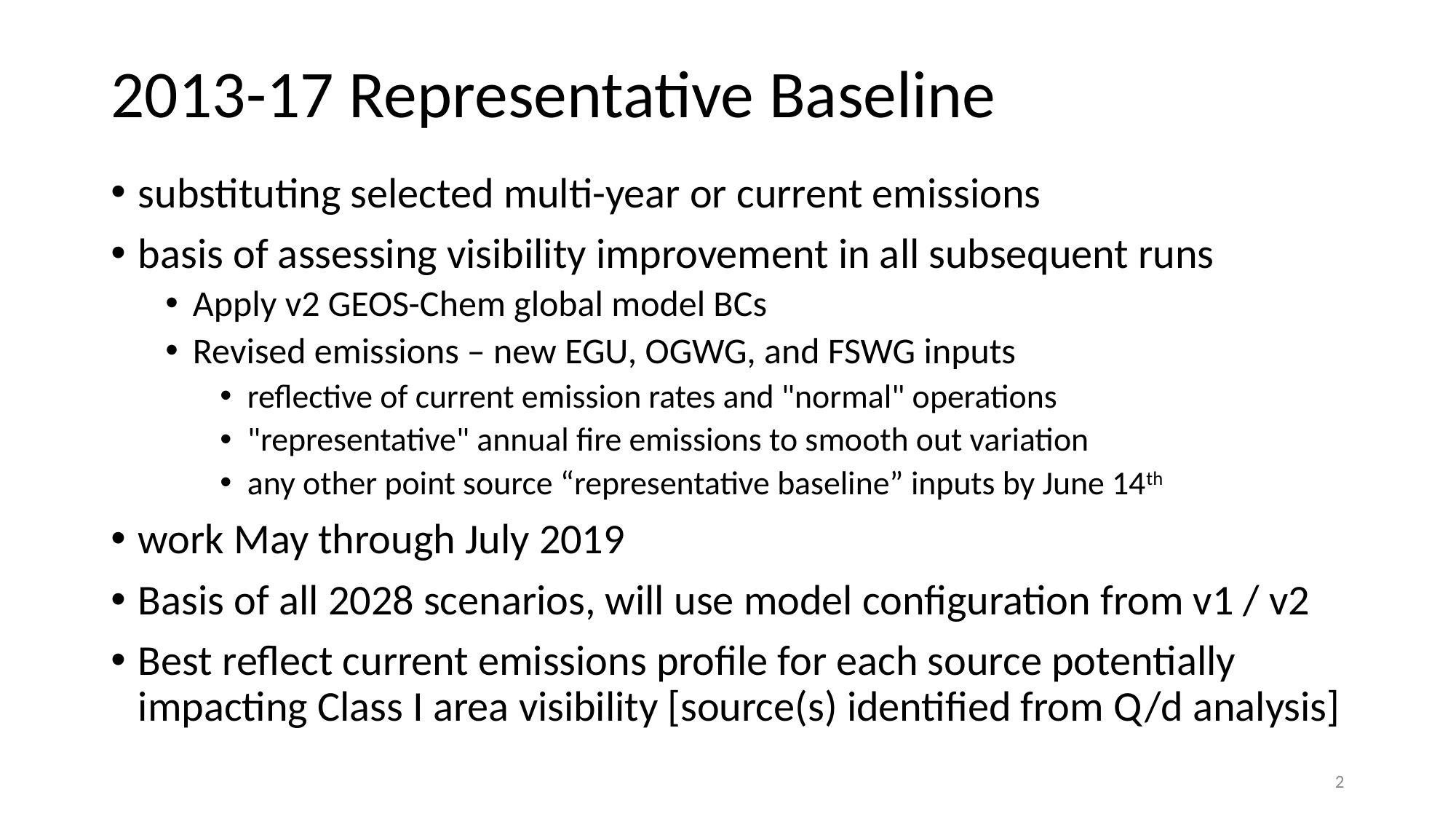

# 2013-17 Representative Baseline
substituting selected multi-year or current emissions
basis of assessing visibility improvement in all subsequent runs
Apply v2 GEOS-Chem global model BCs
Revised emissions – new EGU, OGWG, and FSWG inputs
reflective of current emission rates and "normal" operations
"representative" annual fire emissions to smooth out variation
any other point source “representative baseline” inputs by June 14th
work May through July 2019
Basis of all 2028 scenarios, will use model configuration from v1 / v2
Best reflect current emissions profile for each source potentially impacting Class I area visibility [source(s) identified from Q/d analysis]
2